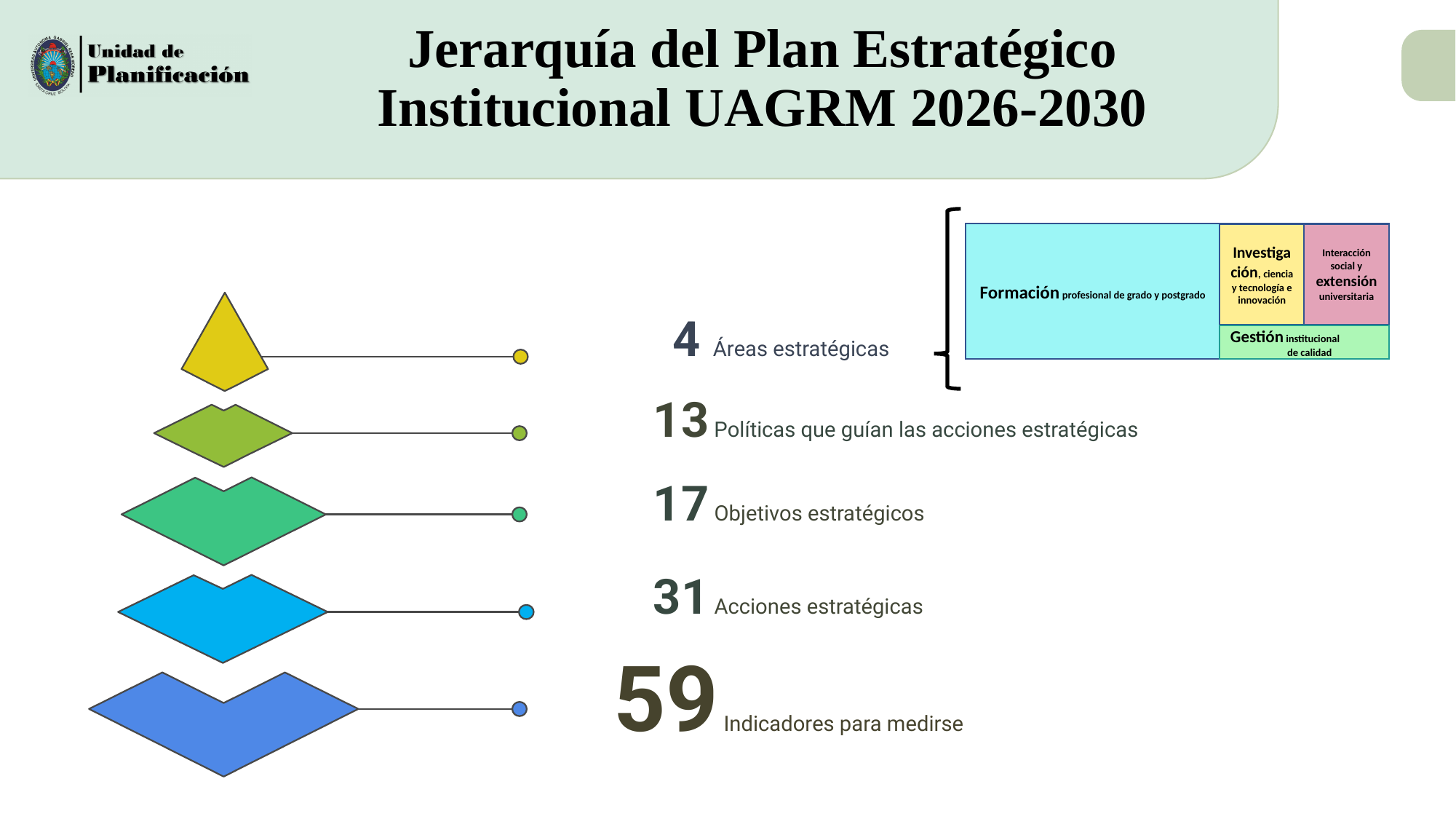

# Jerarquía del Plan Estratégico Institucional UAGRM 2026-2030

Formación profesional de grado y postgrado
Investigación, ciencia y tecnología e innovación
Interacción social y extensión universitaria
Gestión institucional
 de calidad

4 Áreas estratégicas
13 Políticas que guían las acciones estratégicas

17 Objetivos estratégicos

31 Acciones estratégicas

59 Indicadores para medirse